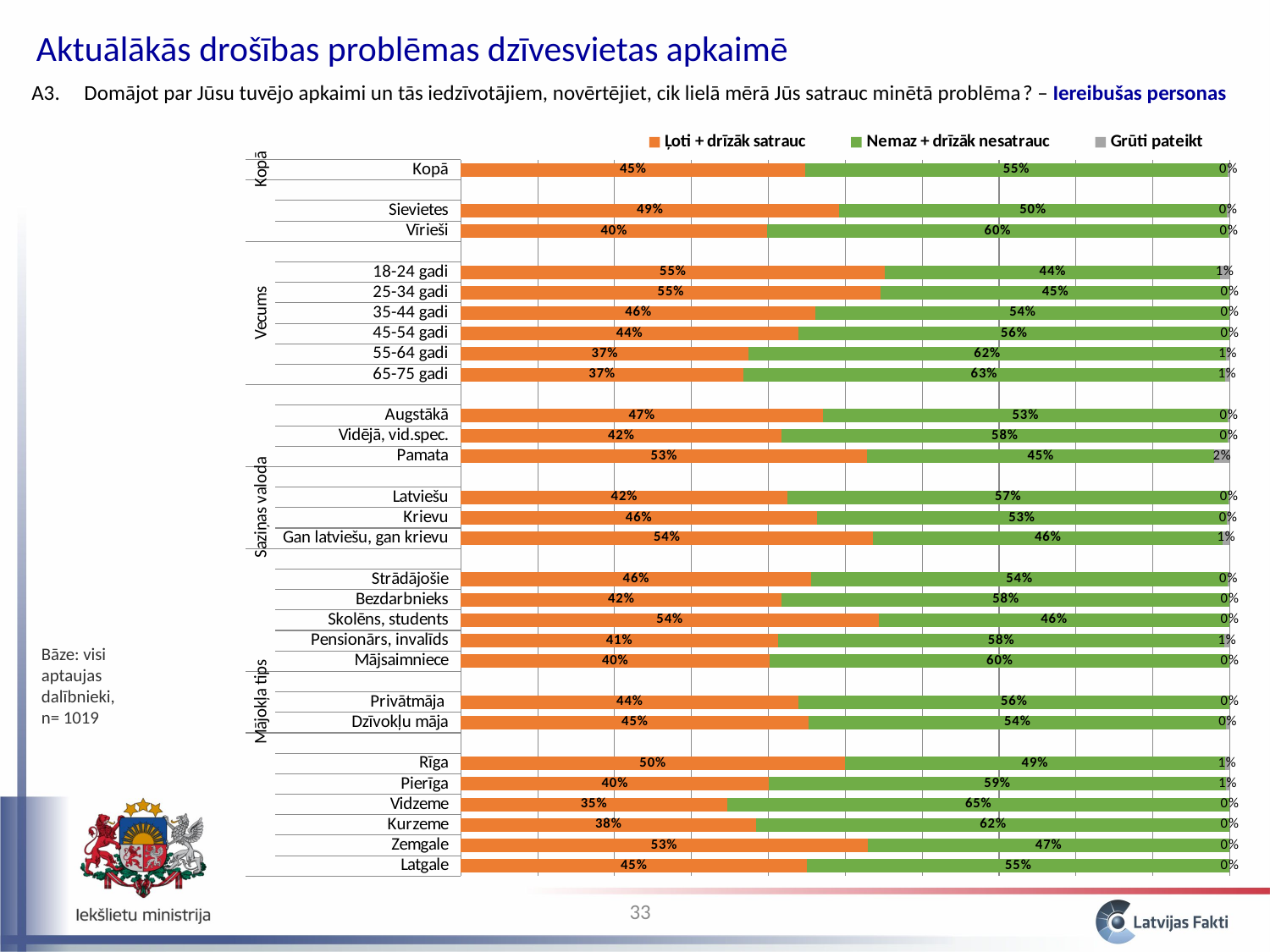

Aktuālākās drošības problēmas dzīvesvietas apkaimē
A3. 	 Domājot par Jūsu tuvējo apkaimi un tās iedzīvotājiem, novērtējiet, cik lielā mērā Jūs satrauc minētā problēma? – Iereibušas personas

### Chart

| Category | Ļoti + drīzāk satrauc | Nemaz + drīzāk nesatrauc | Grūti pateikt |
|---|---|---|---|
| Latgale | 0.45026657106940393 | 0.5497334289305966 | 0.0 |
| Zemgale | 0.528946353051597 | 0.47105364694840274 | 0.0 |
| Kurzeme | 0.3844329523412888 | 0.6155670476587118 | 0.0 |
| Vidzeme | 0.3461475773857561 | 0.6538524226142457 | 0.0 |
| Pierīga | 0.4007186621372416 | 0.5940937165634839 | 0.00518762129927205 |
| Rīga | 0.49959505394887543 | 0.4939041989375809 | 0.006500747113543479 |
|  | None | None | None |
| Dzīvokļu māja | 0.45274689214458164 | 0.5423730189630456 | 0.004880088892372093 |
| Privātmāja  | 0.43922434432649593 | 0.5607756556735017 | 0.0 |
|  | None | None | None |
| Mājsaimniece | 0.40192843342890855 | 0.5980715665710917 | 0.0 |
| Pensionārs, invalīds | 0.41214439905339906 | 0.5810288532871034 | 0.006826747659497057 |
| Skolēns, students | 0.5433115404368002 | 0.45668845956320014 | 0.0 |
| Bezdarbnieks | 0.4173307887740652 | 0.5826692112259348 | 0.0 |
| Strādājošie | 0.4558645529472766 | 0.5411600960523071 | 0.002975351000415906 |
|  | None | None | None |
| Gan latviešu, gan krievu | 0.5359593331344247 | 0.4551533814280322 | 0.008887285437543115 |
| Krievu | 0.4630298833987987 | 0.5329490369711238 | 0.004021079630074401 |
| Latviešu | 0.4248717951306402 | 0.5734687611065749 | 0.0016594437627842182 |
|  | None | None | None |
| Pamata | 0.528192423978524 | 0.451851482692484 | 0.019956093328992088 |
| Vidējā, vid.spec. | 0.4171620433734132 | 0.5806055890033764 | 0.002232367623210451 |
| Augstākā | 0.4710298487455031 | 0.5267903497311888 | 0.0021798015233073756 |
|  | None | None | None |
| 65-75 gadi | 0.3674693272696945 | 0.6260427454437523 | 0.006487927286552753 |
| 55-64 gadi | 0.3744162501241171 | 0.620429757827641 | 0.005153992048242056 |
| 45-54 gadi | 0.43903612593952446 | 0.5609638740604735 | 0.0 |
| 35-44 gadi | 0.4615430940959374 | 0.5384569059040615 | 0.0 |
| 25-34 gadi | 0.5462389528469537 | 0.4537610471530455 | 0.0 |
| 18-24 gadi | 0.5518305334885866 | 0.435662193172539 | 0.012507273338874518 |
|  | None | None | None |
| Vīrieši | 0.3983692072730336 | 0.5994900017461448 | 0.0021407909808204492 |
| Sievietes | 0.49207822147993097 | 0.5038932672722678 | 0.00402851124780064 |
|  | None | None | None |
| Kopā | 0.4479224417350168 | 0.548938542665326 | 0.0031390155996578197 |
Bāze: visi aptaujas dalībnieki, n= 1019
33